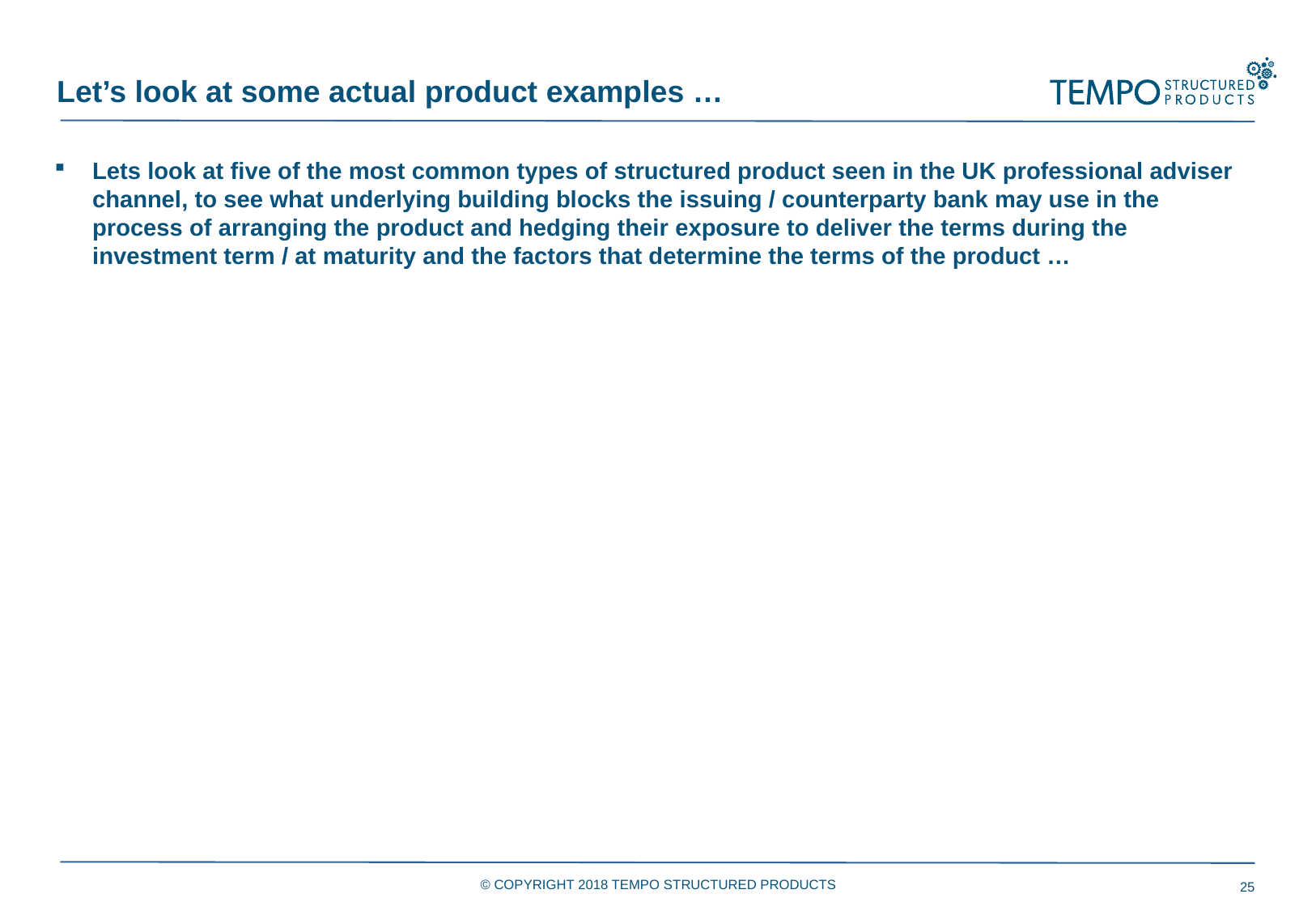

Let’s look at some actual product examples …
Lets look at five of the most common types of structured product seen in the UK professional adviser channel, to see what underlying building blocks the issuing / counterparty bank may use in the process of arranging the product and hedging their exposure to deliver the terms during the investment term / at maturity and the factors that determine the terms of the product …
© COPYRIGHT 2018 TEMPO STRUCTURED PRODUCTS
25